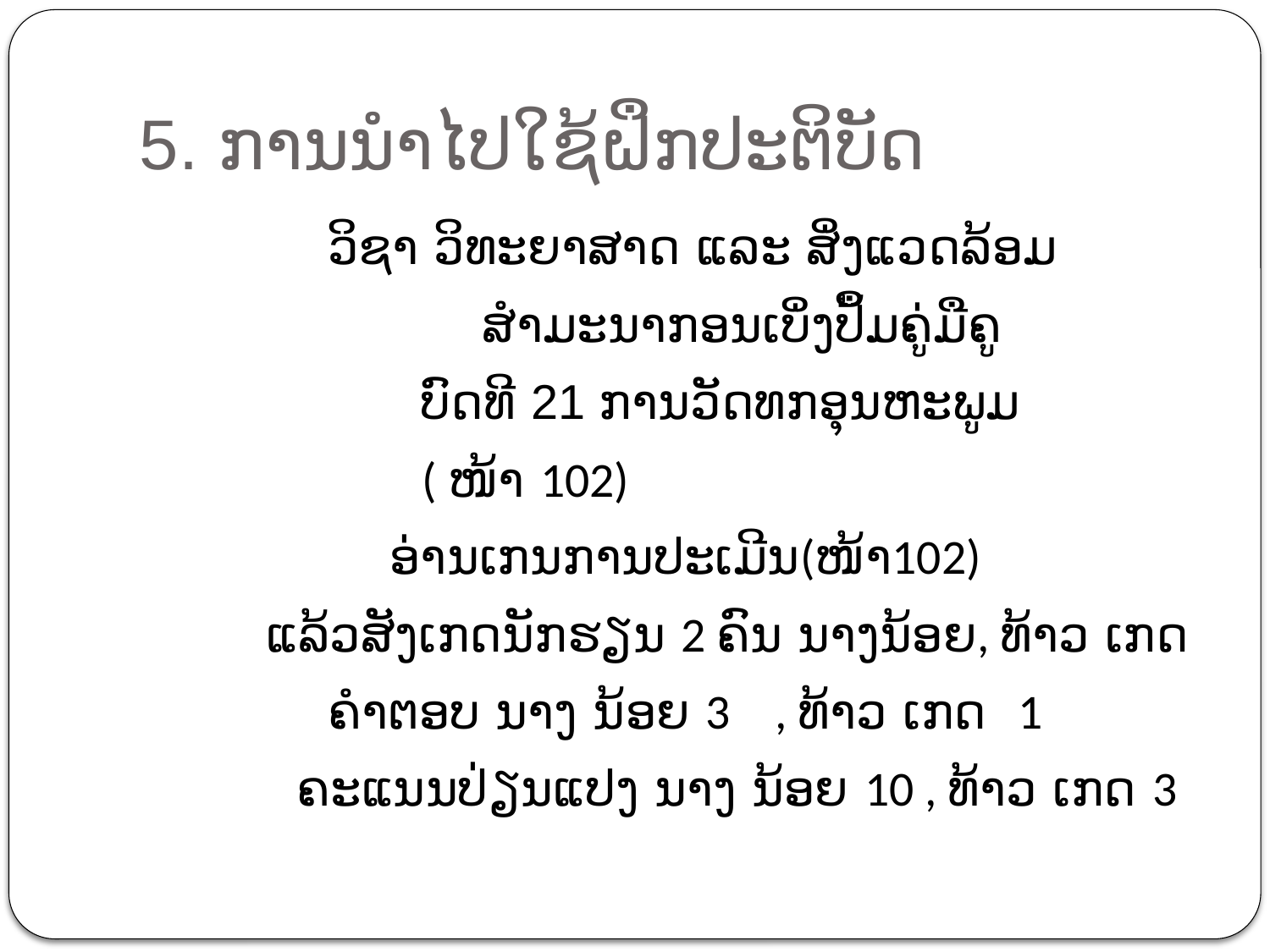

# 5. ການນຳໄປໃຊ້ຝຶກປະຕິບັດ
           ວິຊາ ວິທະຍາສາດ ແລະ ສິ່ງແວດລ້ອມ
                     ສໍາມະນາກອນເບິ່ງປຶ້ມຄູ່ມືຄູ
                 ບົດທີ 21 ການວັດທກອຸນຫະພູມ
                        ( ໜ້າ 102)
               ອ່ານເກນການປະເມີນ(ໜ້າ102​)
       ແລ້ວສັງເກດນັກຮຽນ 2 ຄົນ ນາງນ້ອຍ, ທ້າວ ເກດ
           ຄໍາຕອບ ນາງ ນ້ອຍ 3    , ທ້າວ ເກດ  1
         ຄະແນນປ່ຽນແປງ ນາງ ນ້ອຍ 10 , ທ້າວ ເກດ 3